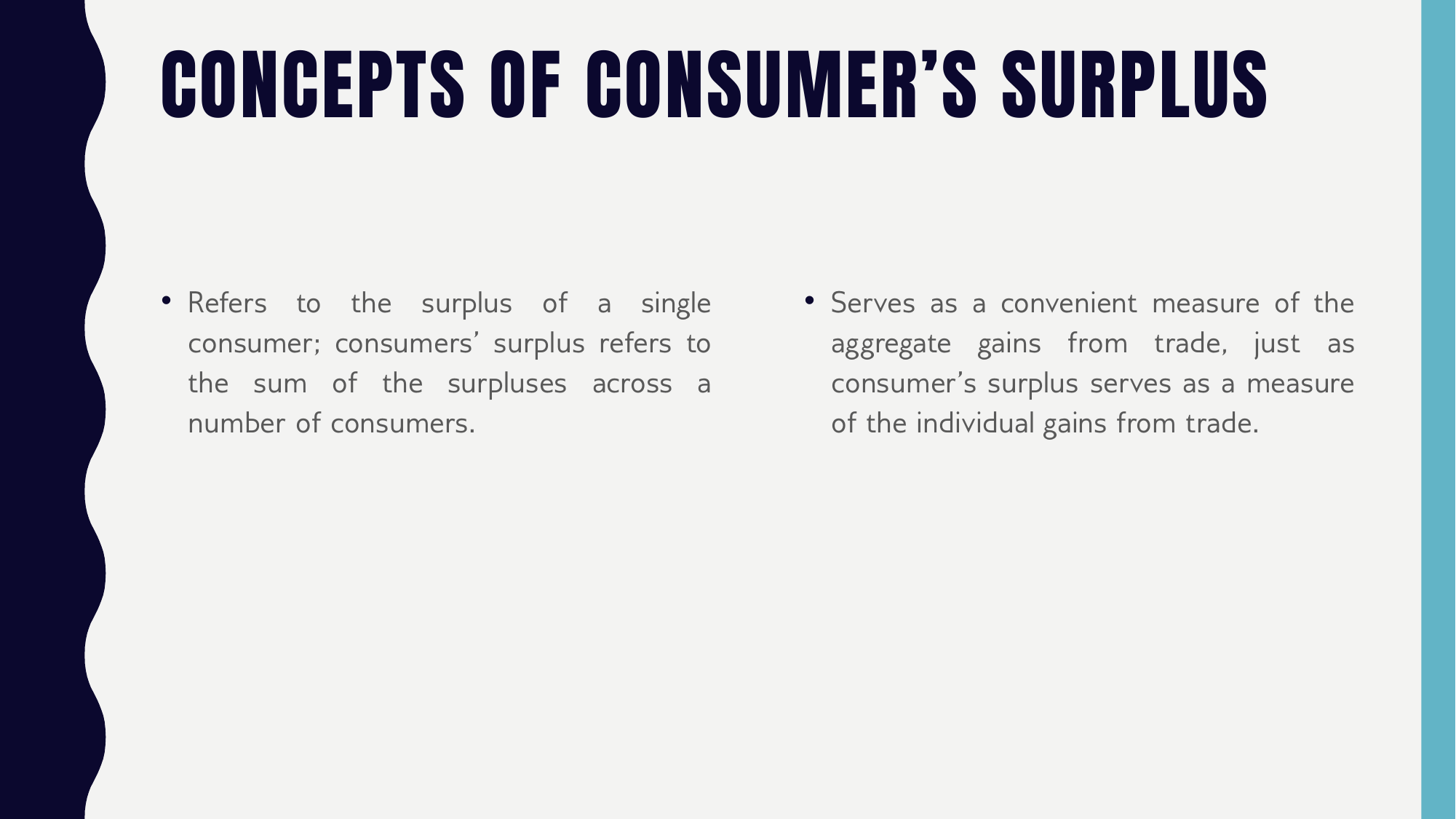

# Concepts of Consumer’s Surplus
Refers to the surplus of a single consumer; consumers’ surplus refers to the sum of the surpluses across a number of consumers.
Serves as a convenient measure of the aggregate gains from trade, just as consumer’s surplus serves as a measure of the individual gains from trade.